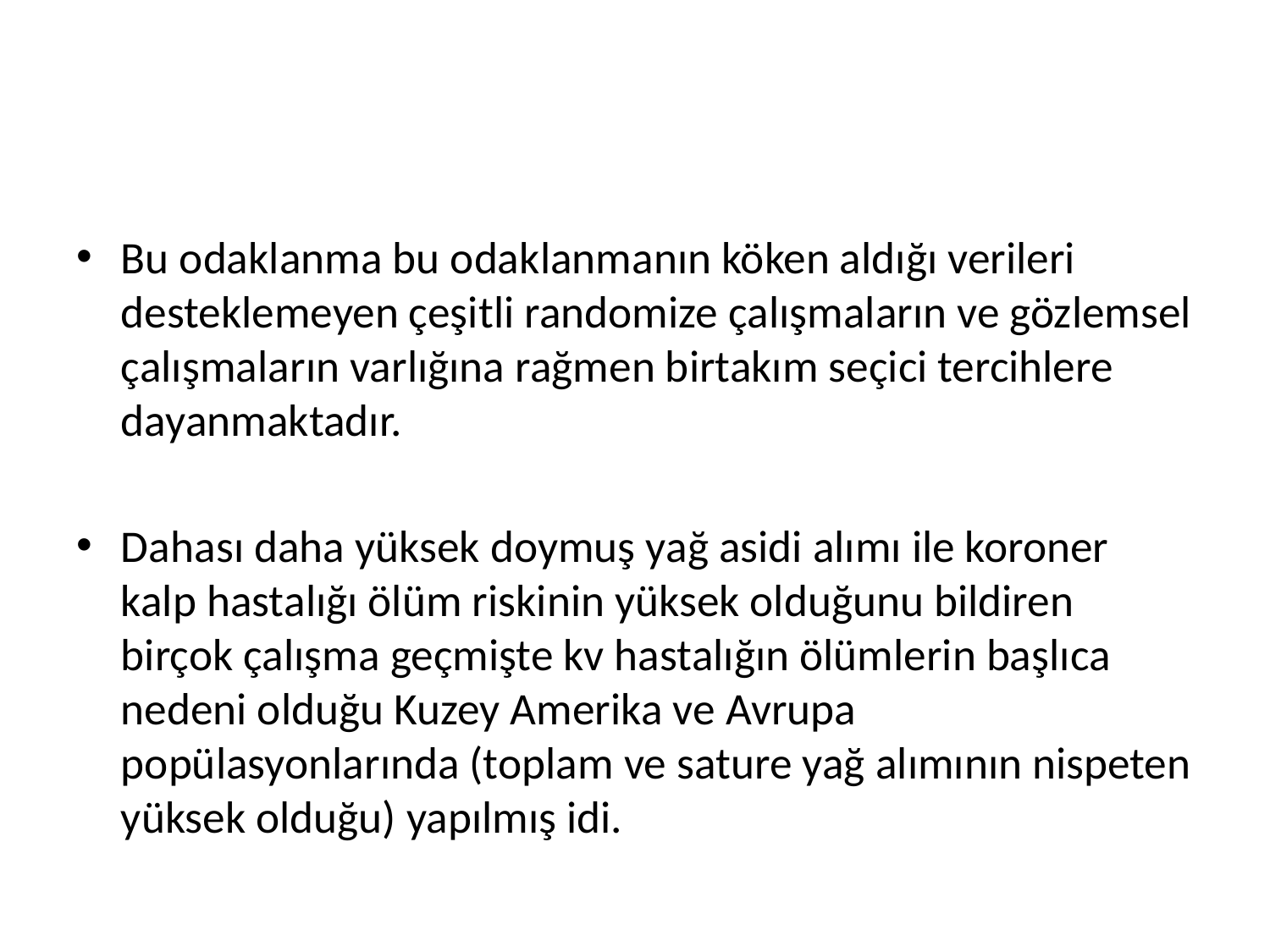

#
Bu odaklanma bu odaklanmanın köken aldığı verileri desteklemeyen çeşitli randomize çalışmaların ve gözlemsel çalışmaların varlığına rağmen birtakım seçici tercihlere dayanmaktadır.

Dahası daha yüksek doymuş yağ asidi alımı ile koroner kalp hastalığı ölüm riskinin yüksek olduğunu bildiren birçok çalışma geçmişte kv hastalığın ölümlerin başlıca nedeni olduğu Kuzey Amerika ve Avrupa popülasyonlarında (toplam ve sature yağ alımının nispeten yüksek olduğu) yapılmış idi.